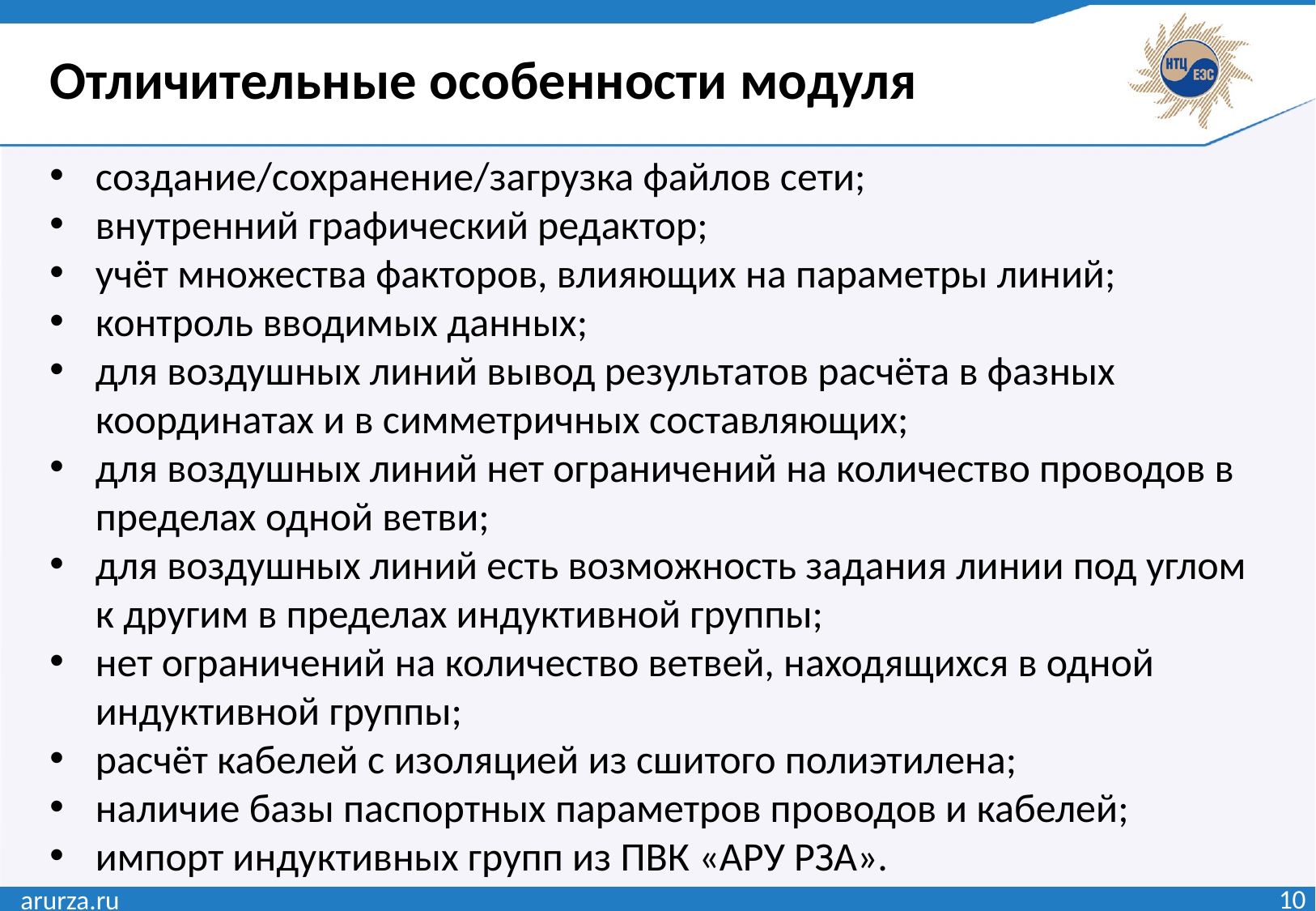

Отличительные особенности модуля
создание/сохранение/загрузка файлов сети;
внутренний графический редактор;
учёт множества факторов, влияющих на параметры линий;
контроль вводимых данных;
для воздушных линий вывод результатов расчёта в фазных координатах и в симметричных составляющих;
для воздушных линий нет ограничений на количество проводов в пределах одной ветви;
для воздушных линий есть возможность задания линии под углом к другим в пределах индуктивной группы;
нет ограничений на количество ветвей, находящихся в одной индуктивной группы;
расчёт кабелей с изоляцией из сшитого полиэтилена;
наличие базы паспортных параметров проводов и кабелей;
импорт индуктивных групп из ПВК «АРУ РЗА».
arurza.ru
10